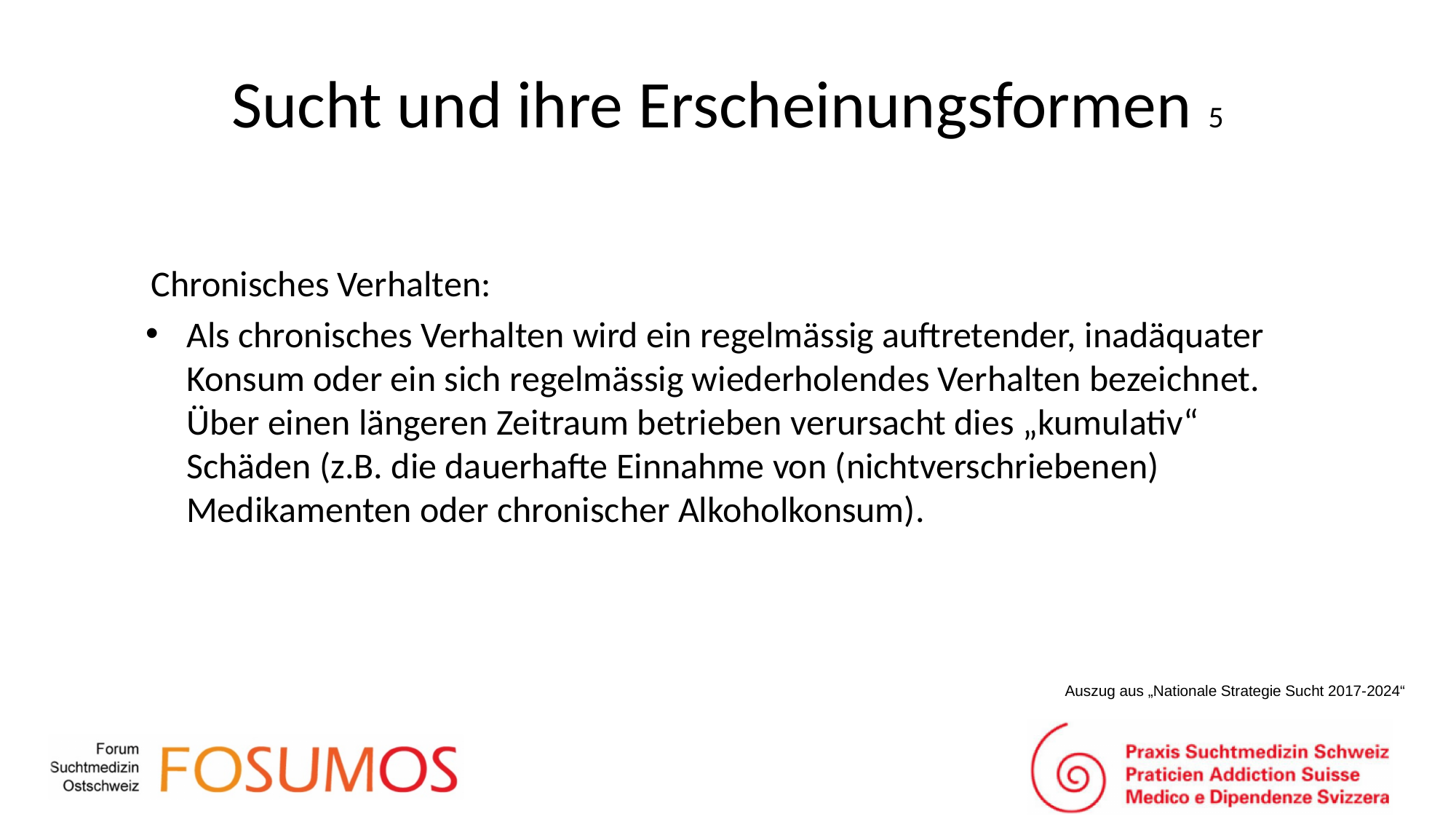

# Sucht und ihre Erscheinungsformen 5
Chronisches Verhalten:
Als chronisches Verhalten wird ein regelmässig auftretender, inadäquater Konsum oder ein sich regelmässig wiederholendes Verhalten bezeichnet. Über einen längeren Zeitraum betrieben verursacht dies „kumulativ“ Schäden (z.B. die dauerhafte Einnahme von (nichtverschriebenen) Medikamenten oder chronischer Alkoholkonsum).
Auszug aus „Nationale Strategie Sucht 2017-2024“